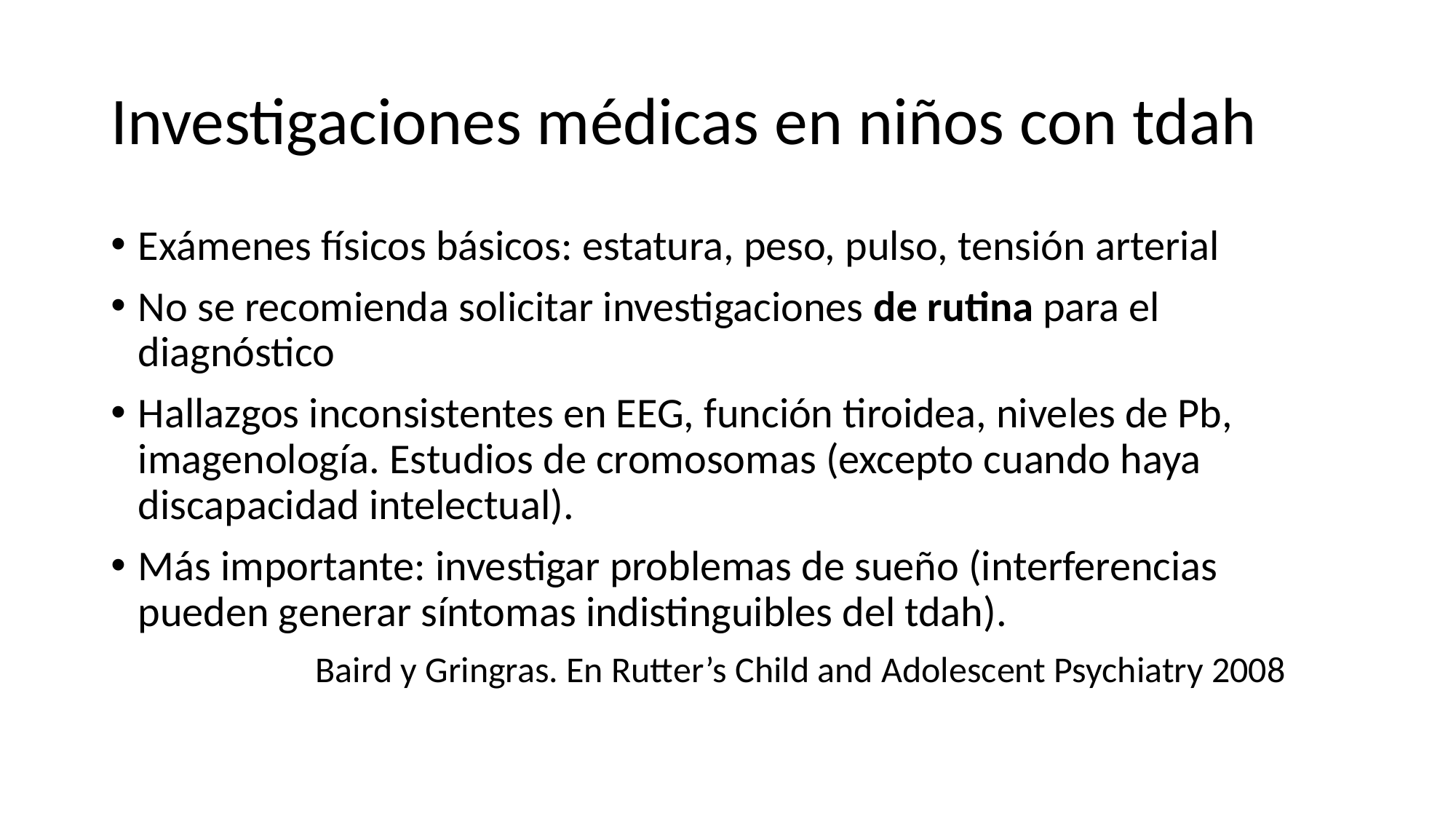

# Investigaciones médicas en niños con tdah
Exámenes físicos básicos: estatura, peso, pulso, tensión arterial
No se recomienda solicitar investigaciones de rutina para el diagnóstico
Hallazgos inconsistentes en EEG, función tiroidea, niveles de Pb, imagenología. Estudios de cromosomas (excepto cuando haya discapacidad intelectual).
Más importante: investigar problemas de sueño (interferencias pueden generar síntomas indistinguibles del tdah).
                         Baird y Gringras. En Rutter’s Child and Adolescent Psychiatry 2008